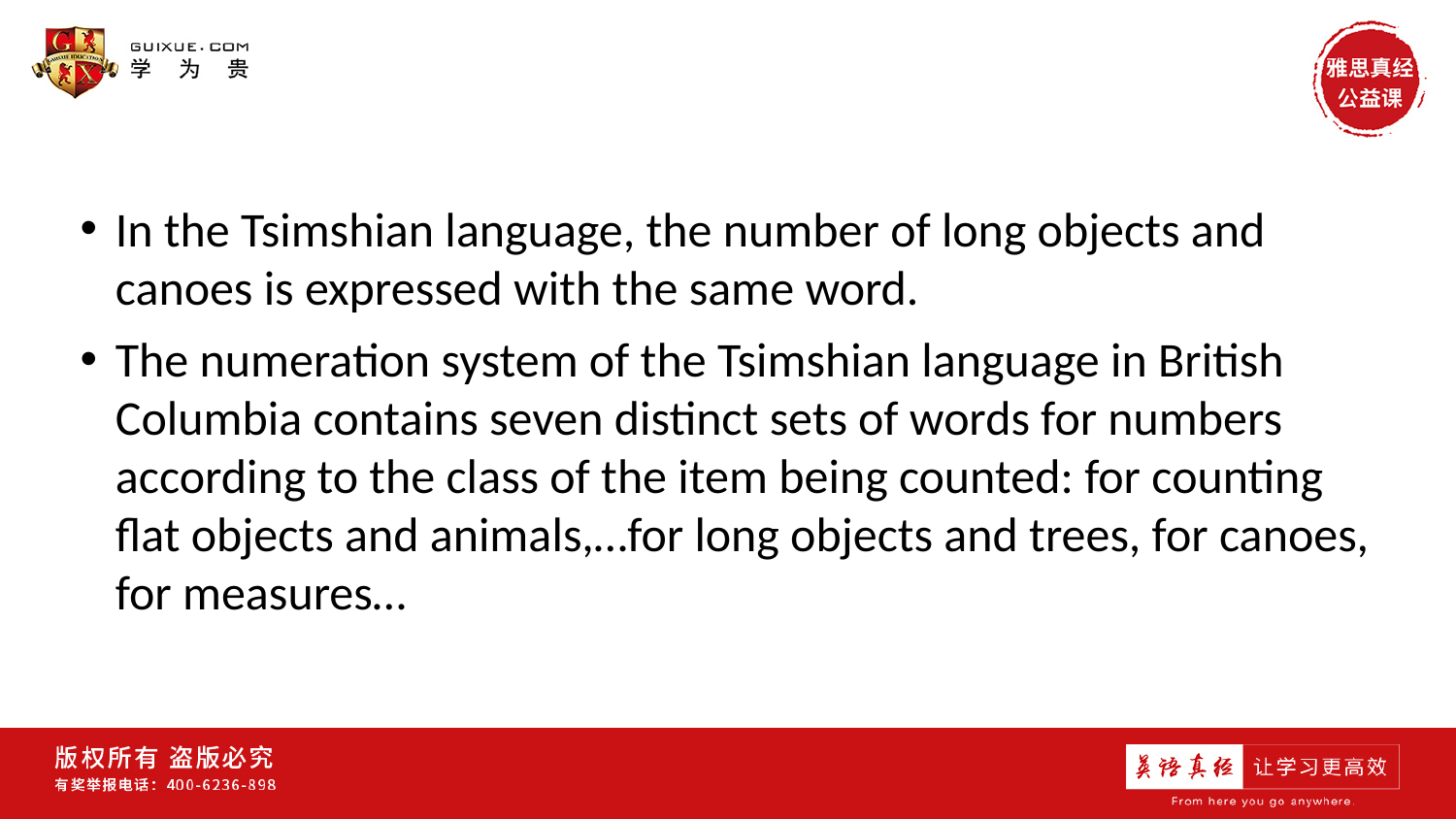

#
In the Tsimshian language, the number of long objects and canoes is expressed with the same word.
The numeration system of the Tsimshian language in British Columbia contains seven distinct sets of words for numbers according to the class of the item being counted: for counting flat objects and animals,…for long objects and trees, for canoes, for measures…